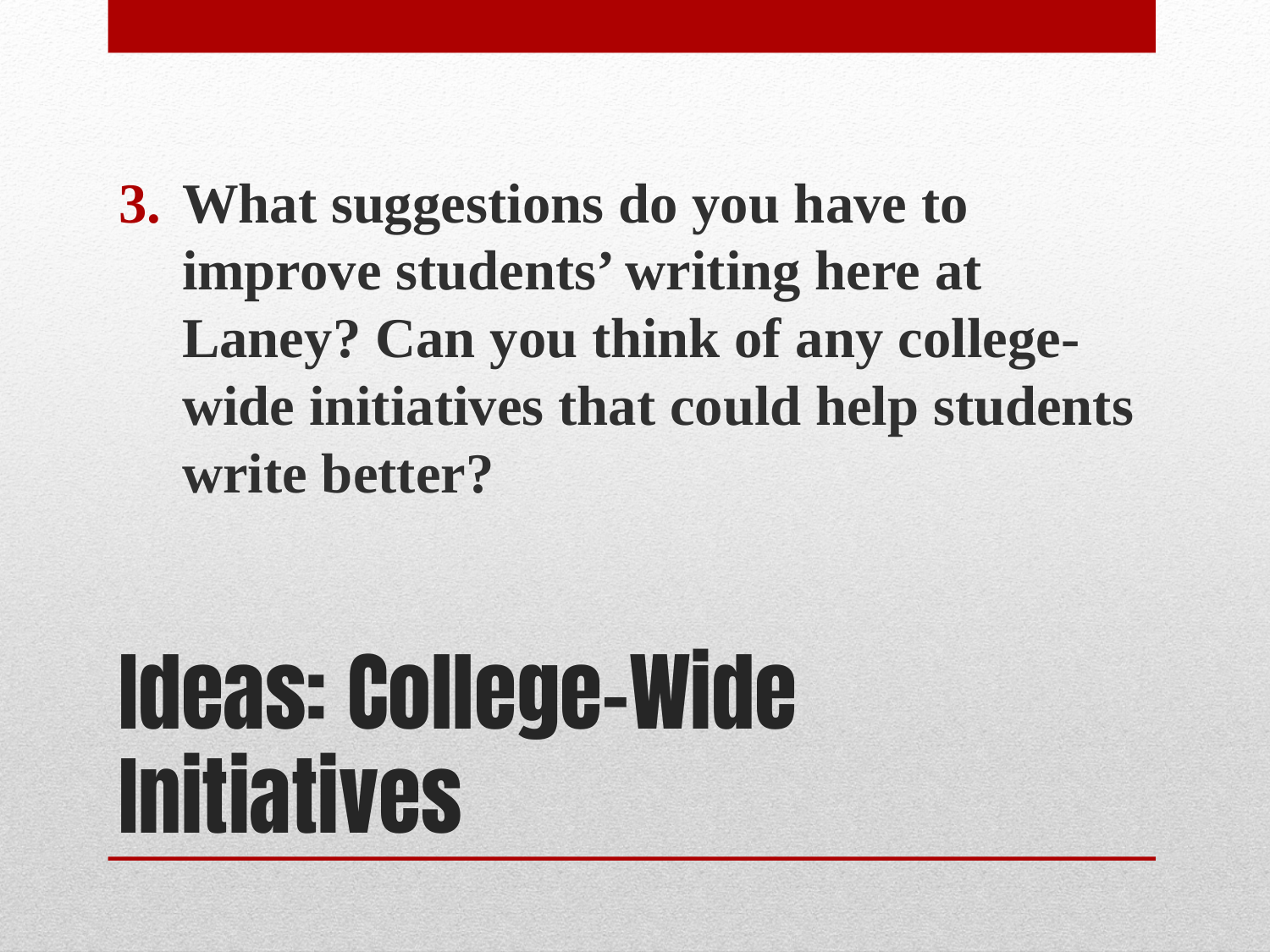

What suggestions do you have to improve students’ writing here at Laney? Can you think of any college-wide initiatives that could help students write better?

# Ideas: College-Wide Initiatives